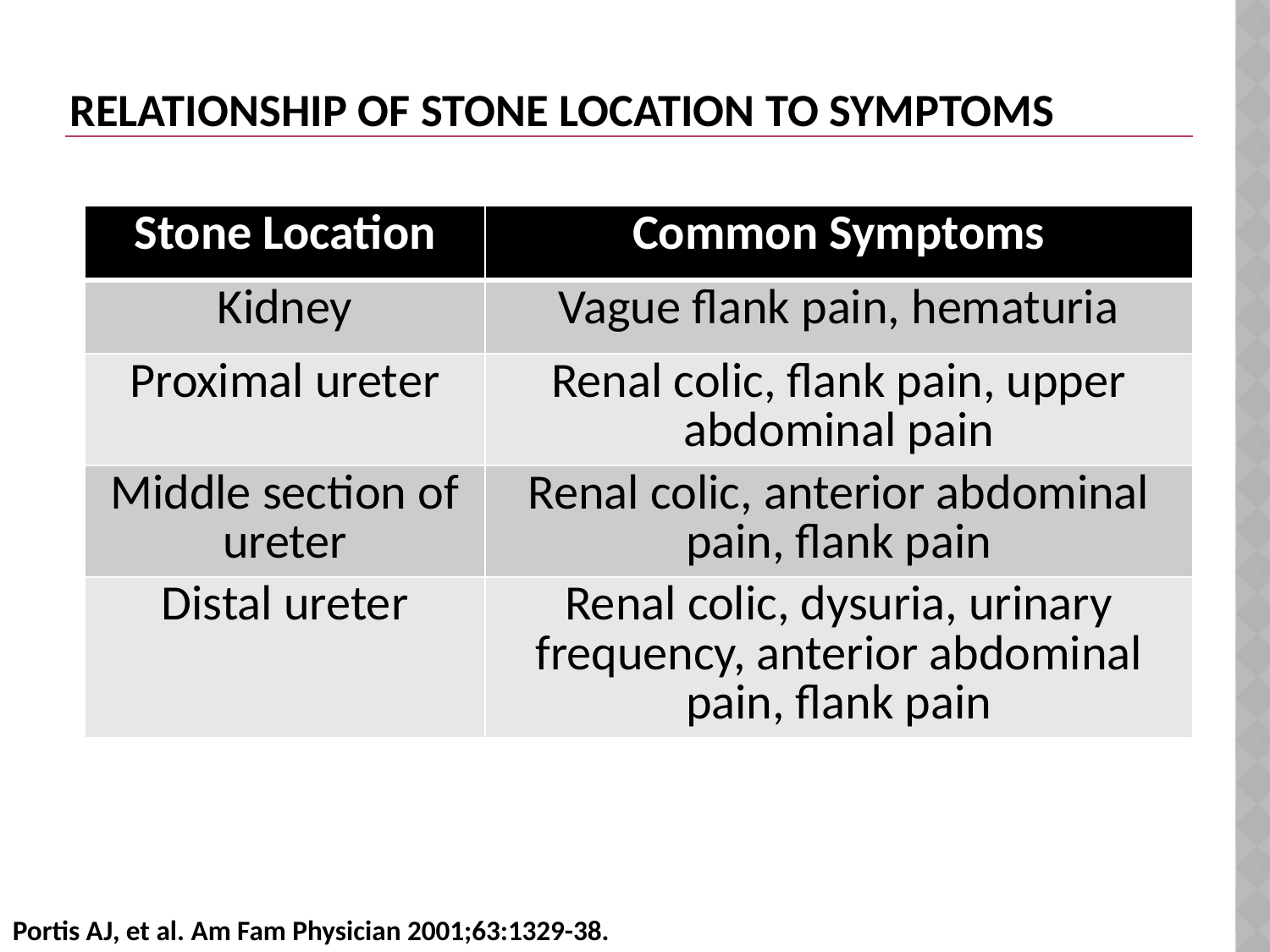

# Relationship of Stone Location to Symptoms
| Stone Location | Common Symptoms |
| --- | --- |
| Kidney | Vague flank pain, hematuria |
| Proximal ureter | Renal colic, flank pain, upper abdominal pain |
| Middle section of ureter | Renal colic, anterior abdominal pain, flank pain |
| Distal ureter | Renal colic, dysuria, urinary frequency, anterior abdominal pain, flank pain |
Portis AJ, et al. Am Fam Physician 2001;63:1329-38.